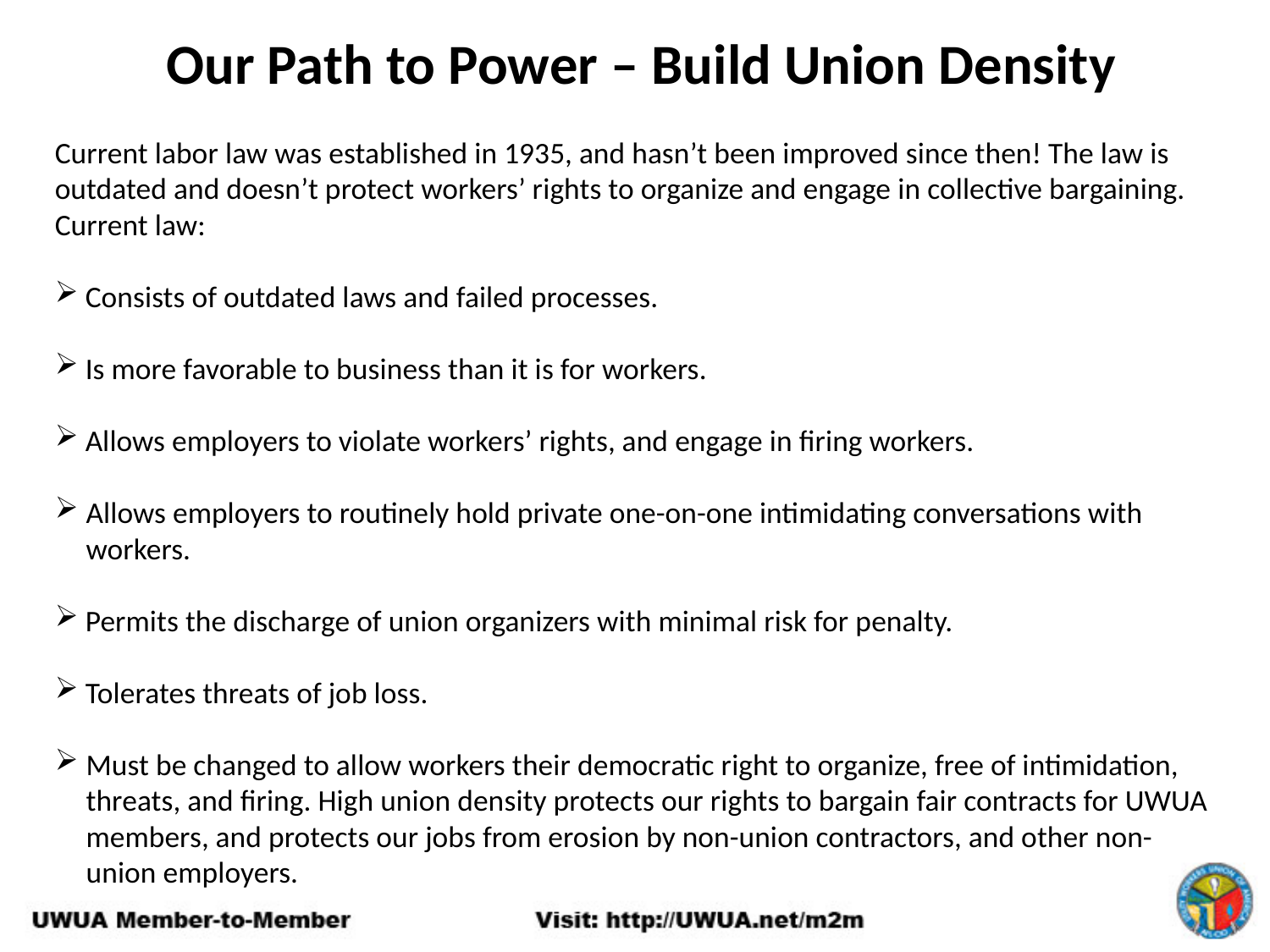

Our Path to Power – Build Union Density

Current labor law was established in 1935, and hasn’t been improved since then! The law is outdated and doesn’t protect workers’ rights to organize and engage in collective bargaining. Current law:

 Consists of outdated laws and failed processes.

 Is more favorable to business than it is for workers.

 Allows employers to violate workers’ rights, and engage in firing workers.

Allows employers to routinely hold private one-on-one intimidating conversations with workers.

 Permits the discharge of union organizers with minimal risk for penalty.

 Tolerates threats of job loss.

Must be changed to allow workers their democratic right to organize, free of intimidation, threats, and firing. High union density protects our rights to bargain fair contracts for UWUA members, and protects our jobs from erosion by non-union contractors, and other non-union employers.